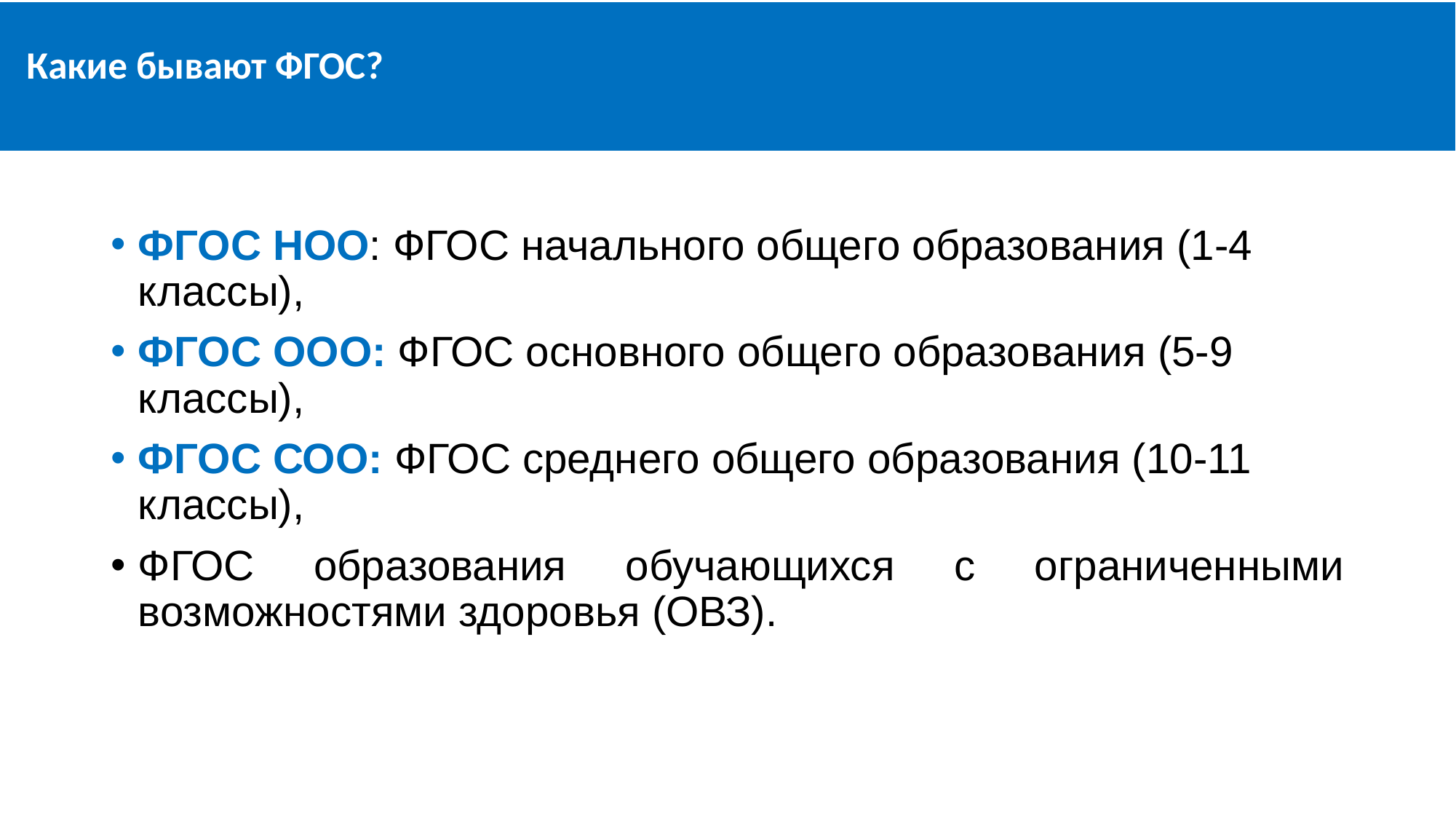

# Какие бывают ФГОС?
ФГОС НОО: ФГОС начального общего образования (1-4 классы),
ФГОС ООО: ФГОС основного общего образования (5-9 классы),
ФГОС СОО: ФГОС среднего общего образования (10-11 классы),
ФГОС образования обучающихся с ограниченными возможностями здоровья (ОВЗ).